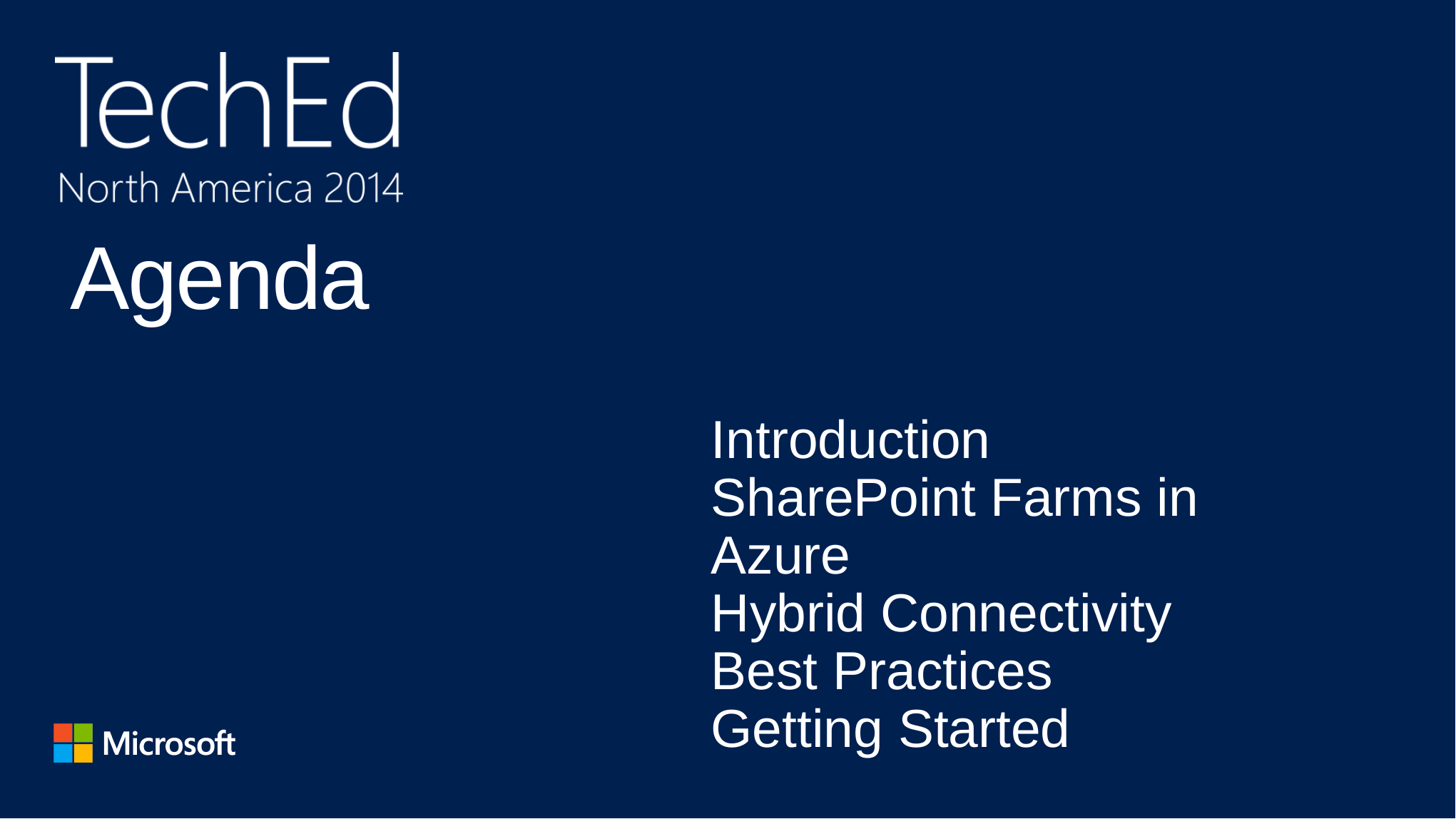

# Agenda
Introduction
SharePoint Farms in Azure
Hybrid Connectivity
Best Practices
Getting Started